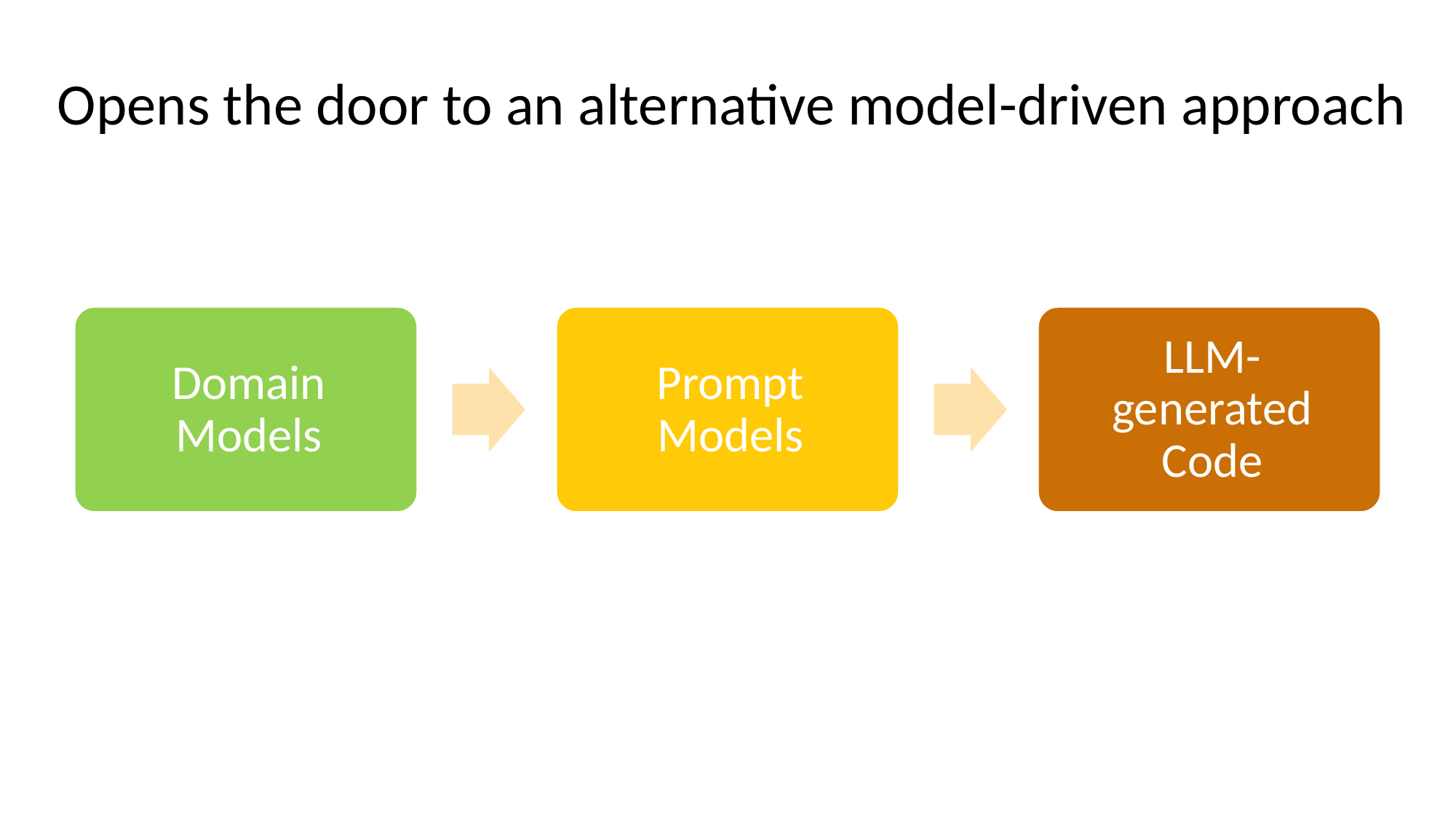

# Opens the door to an alternative model-driven approach
Domain Models

Prompt Models

LLM-generated Code